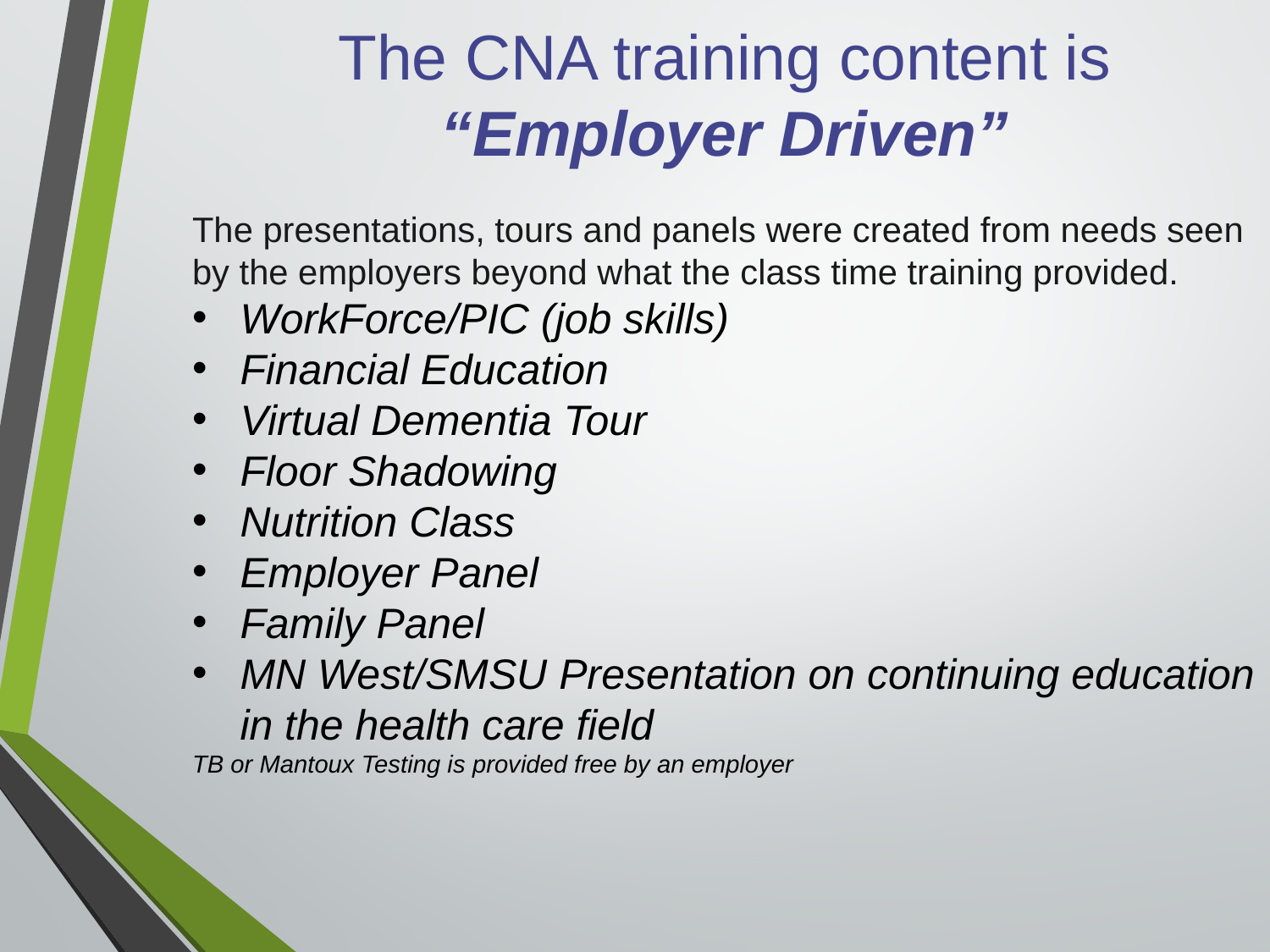

The CNA training content is
“Employer Driven”

The presentations, tours and panels were created from needs seen by the employers beyond what the class time training provided.
WorkForce/PIC (job skills)
Financial Education
Virtual Dementia Tour
Floor Shadowing
Nutrition Class
Employer Panel
Family Panel
MN West/SMSU Presentation on continuing education in the health care field
TB or Mantoux Testing is provided free by an employer